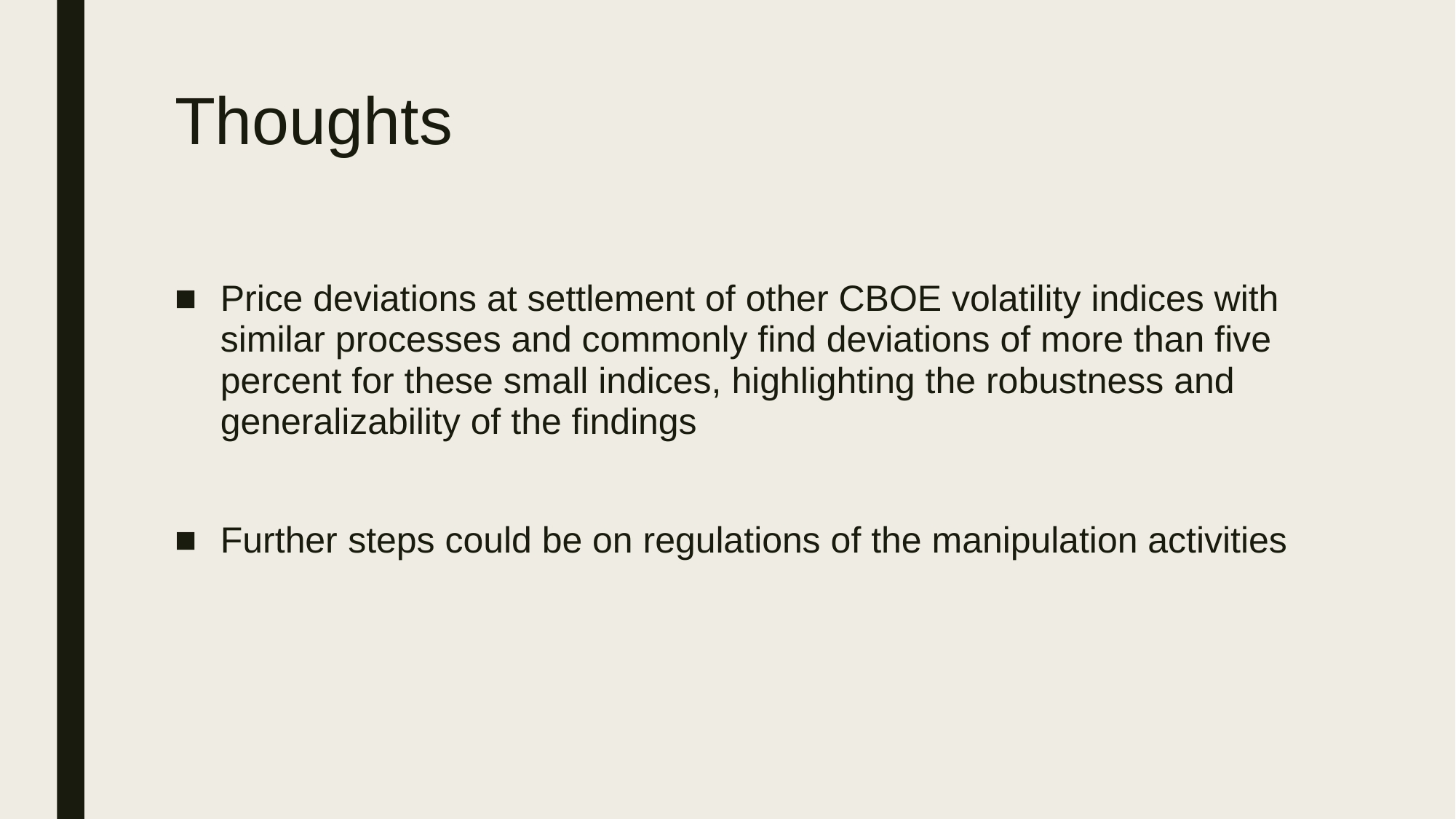

# Thoughts
Price deviations at settlement of other CBOE volatility indices with similar processes and commonly find deviations of more than five percent for these small indices, highlighting the robustness and generalizability of the findings

Further steps could be on regulations of the manipulation activities